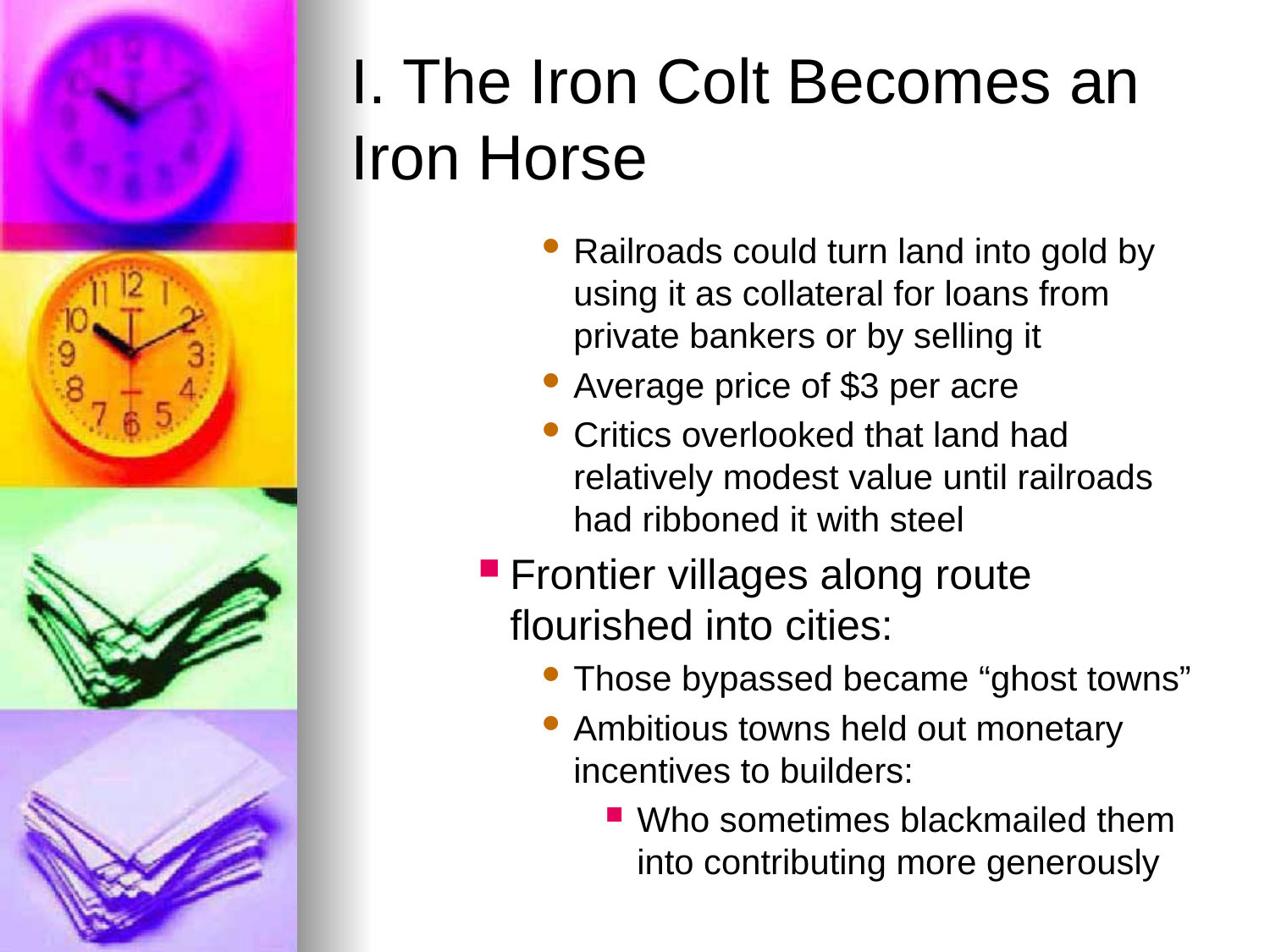

# I. The Iron Colt Becomes an Iron Horse
Railroads could turn land into gold by using it as collateral for loans from private bankers or by selling it
Average price of $3 per acre
Critics overlooked that land had relatively modest value until railroads had ribboned it with steel
Frontier villages along route flourished into cities:
Those bypassed became “ghost towns”
Ambitious towns held out monetary incentives to builders:
Who sometimes blackmailed them into contributing more generously